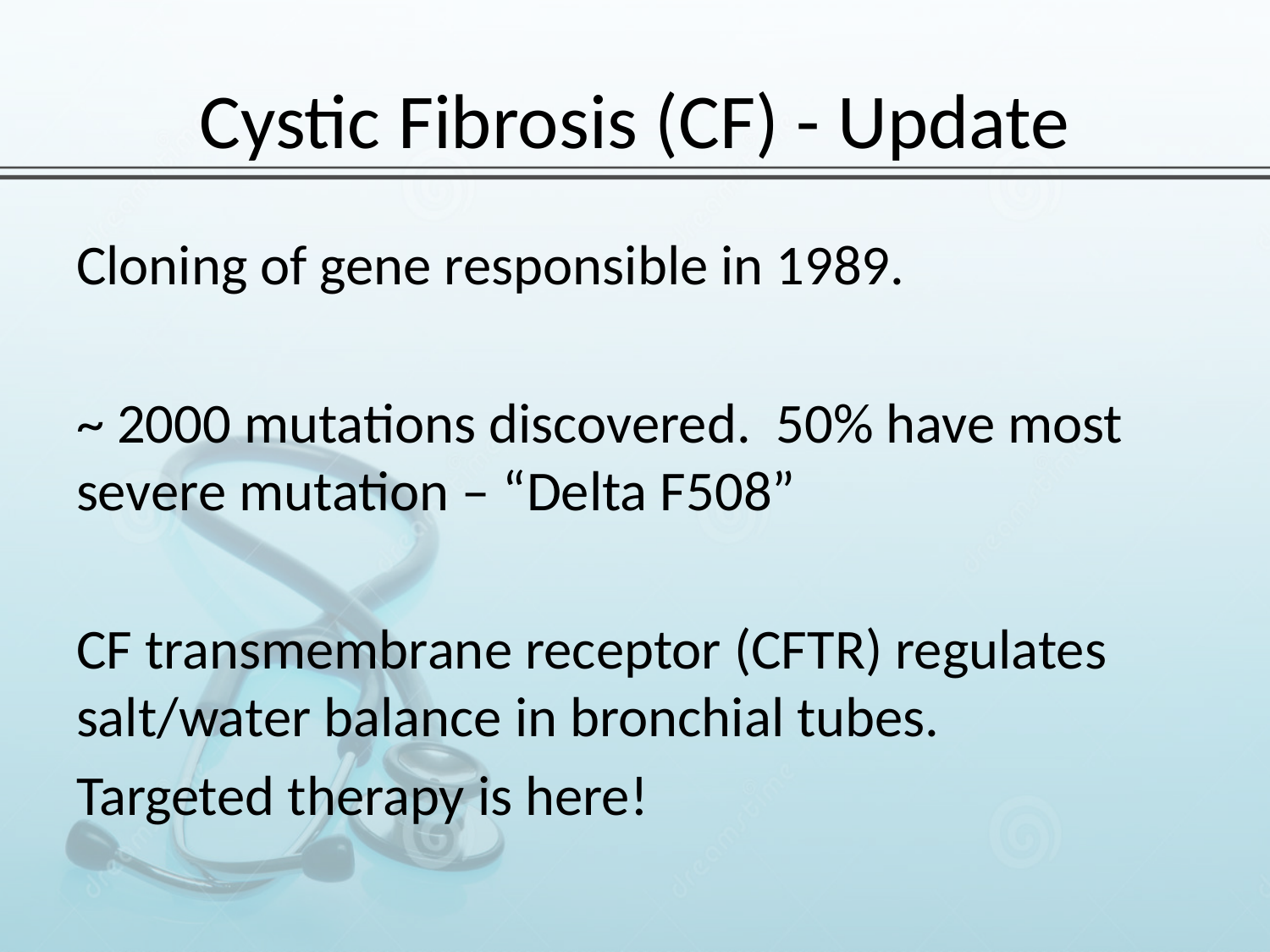

# Cystic Fibrosis (CF) - Update
Cloning of gene responsible in 1989.

~ 2000 mutations discovered.  50% have most severe mutation – “Delta F508”

CF transmembrane receptor (CFTR) regulates salt/water balance in bronchial tubes.
Targeted therapy is here!